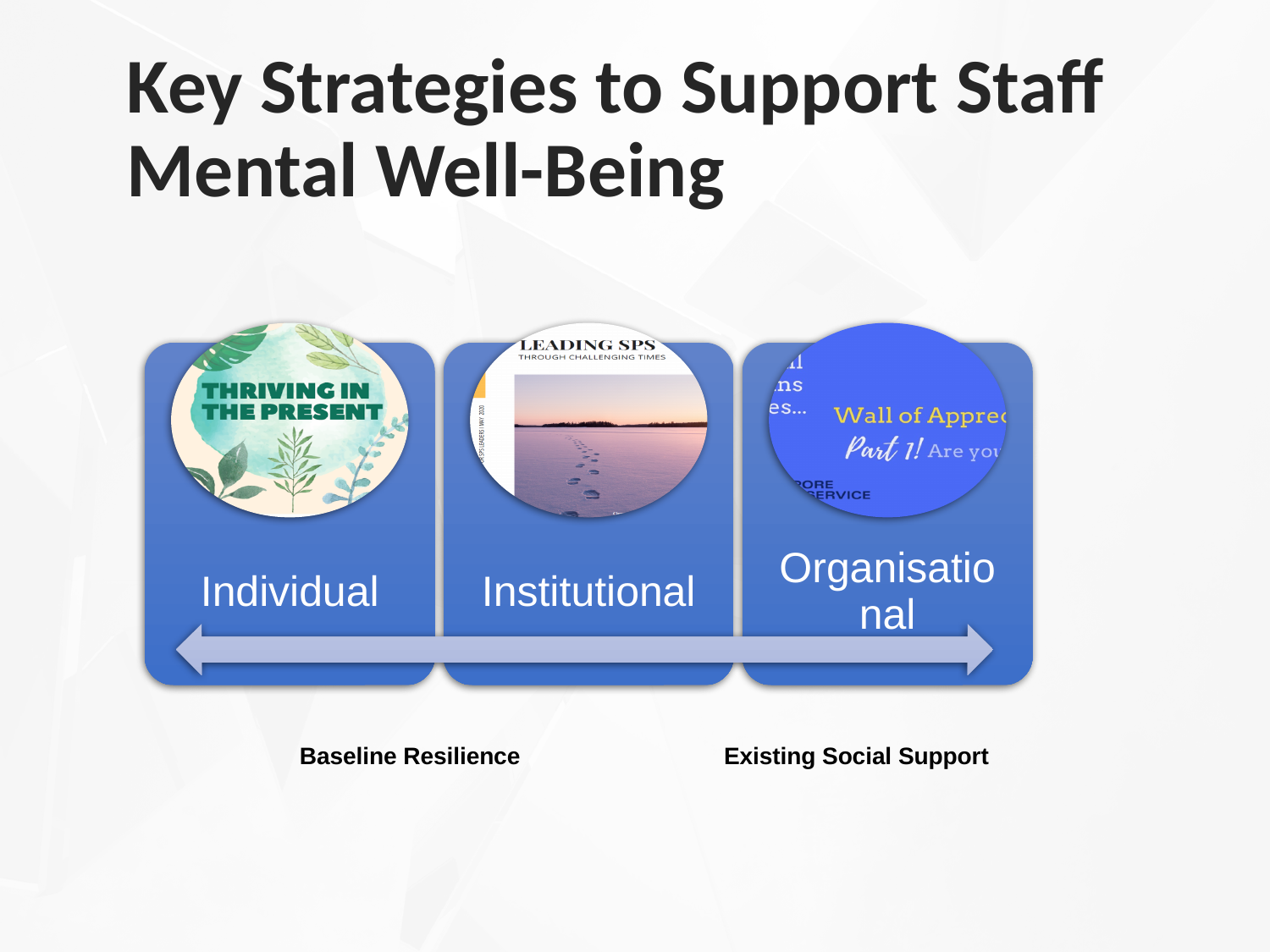

# Key Strategies to Support Staff Mental Well-Being

Individual

Institutional

Organisational
Baseline Resilience
Existing Social Support